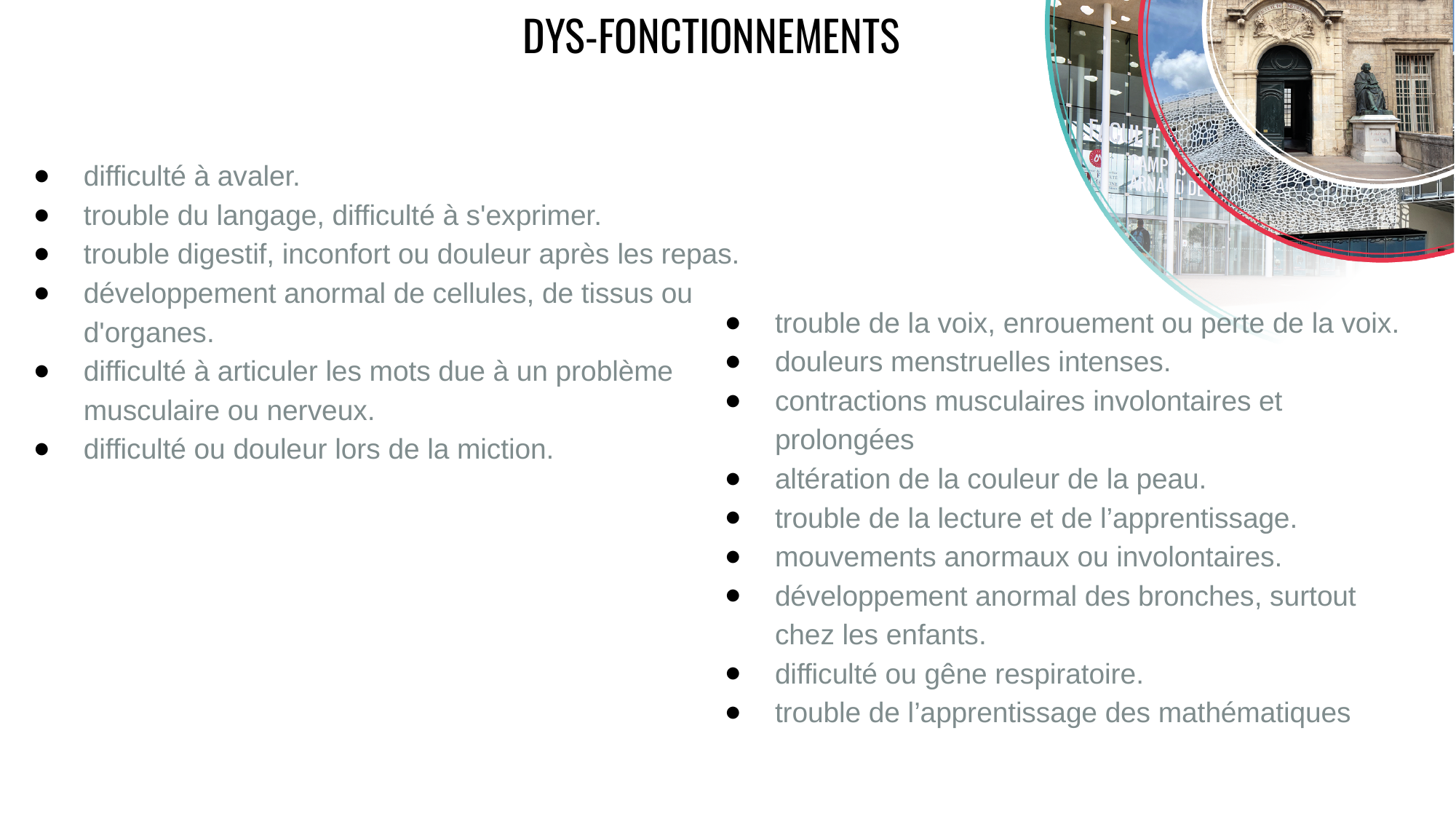

# DYS-FONCTIONNEMENTS

difficulté à avaler.
trouble du langage, difficulté à s'exprimer.
trouble digestif, inconfort ou douleur après les repas.
développement anormal de cellules, de tissus ou d'organes.
difficulté à articuler les mots due à un problème musculaire ou nerveux.
difficulté ou douleur lors de la miction.

trouble de la voix, enrouement ou perte de la voix.
douleurs menstruelles intenses.
contractions musculaires involontaires et prolongées
altération de la couleur de la peau.
trouble de la lecture et de l’apprentissage.
mouvements anormaux ou involontaires.
développement anormal des bronches, surtout chez les enfants.
difficulté ou gêne respiratoire.
trouble de l’apprentissage des mathématiques